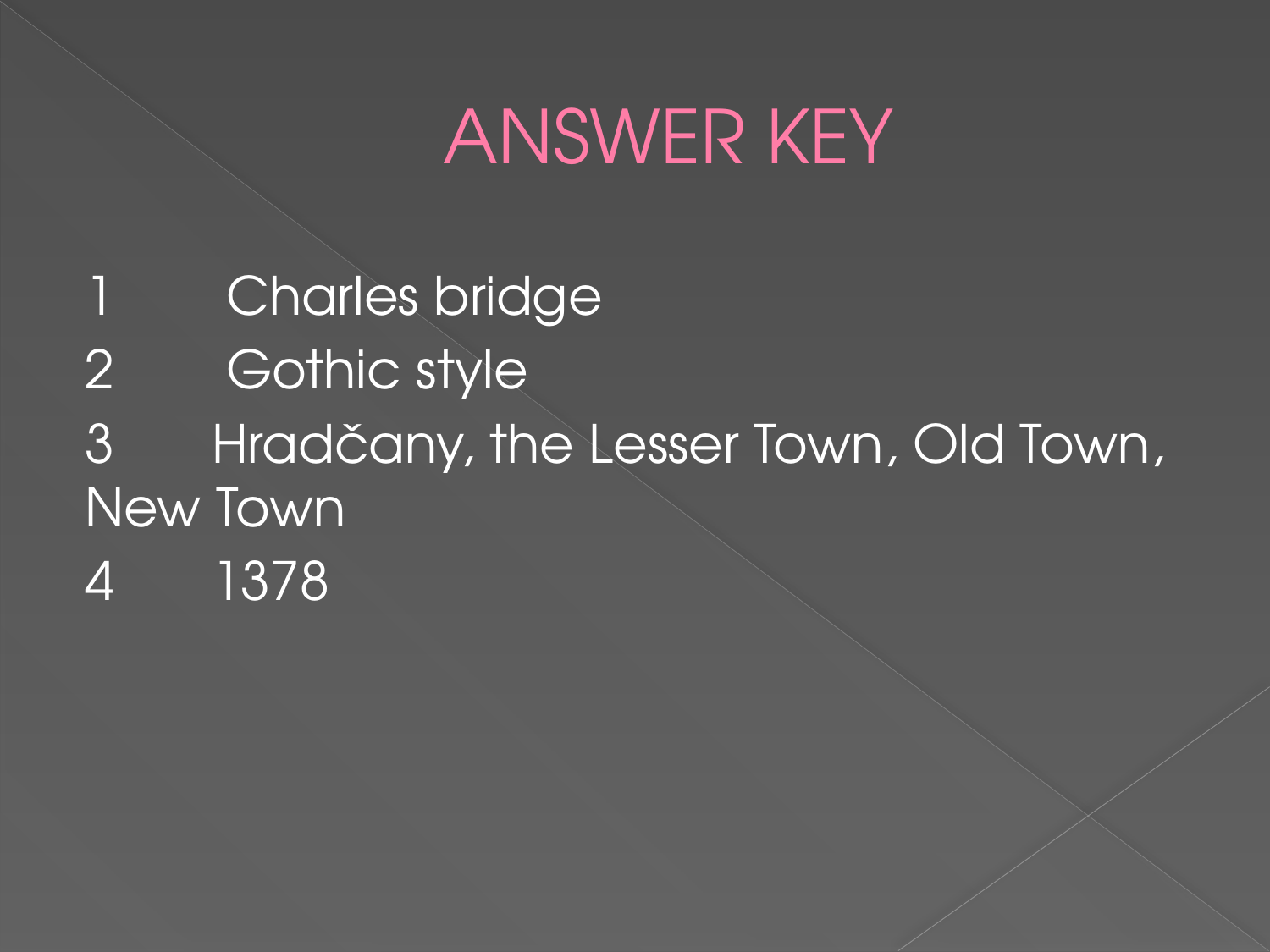

# ANSWER KEY
1	 Charles bridge
2	 Gothic style
3	Hradčany, the Lesser Town, Old Town, New Town
4	1378